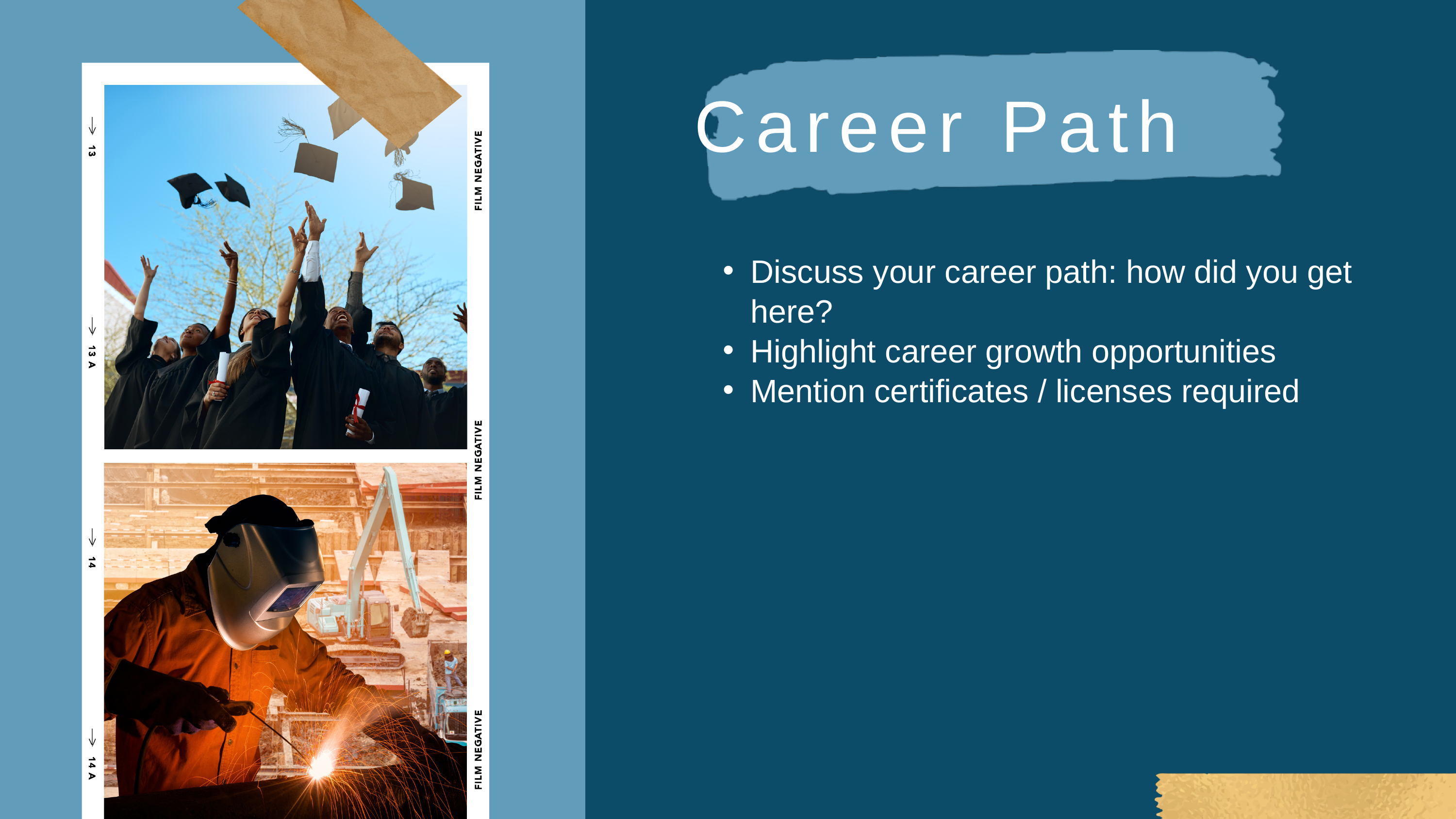

Career Path
Discuss your career path: how did you get here?
Highlight career growth opportunities
Mention certificates / licenses required